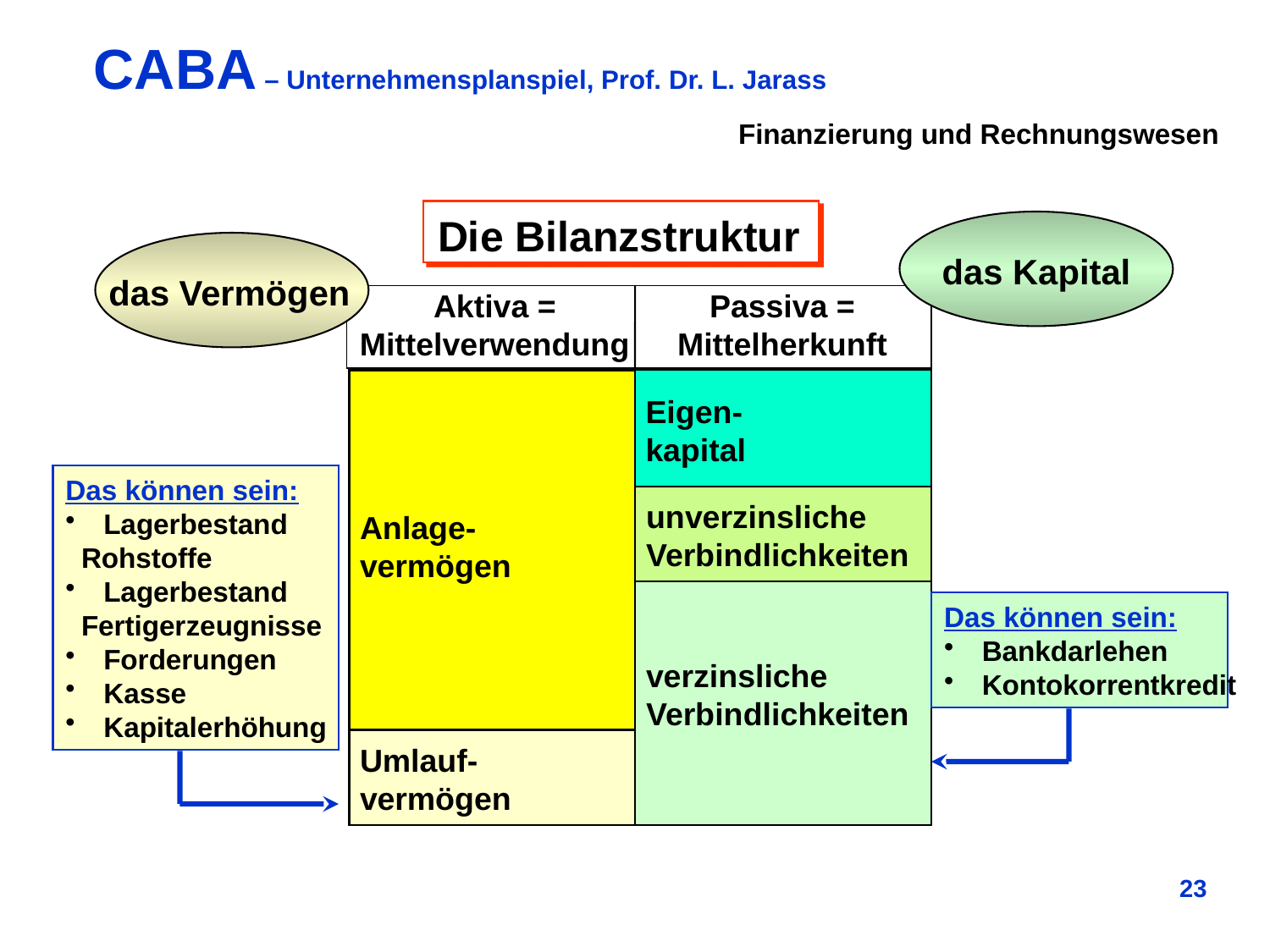

Finanzierung und Rechnungswesen

Die Bilanzstruktur

das Kapital

das Vermögen

Aktiva =
Mittelverwendung

Passiva =
Mittelherkunft

Anlage-
vermögen

Eigen-
kapital
Das können sein:
 Lagerbestand
  Rohstoffe
 Lagerbestand
  Fertigerzeugnisse
 Forderungen
 Kasse
 Kapitalerhöhung

unverzinsliche
Verbindlichkeiten

verzinsliche
Verbindlichkeiten
Das können sein:
 Bankdarlehen
 Kontokorrentkredit

Umlauf-
vermögen
23